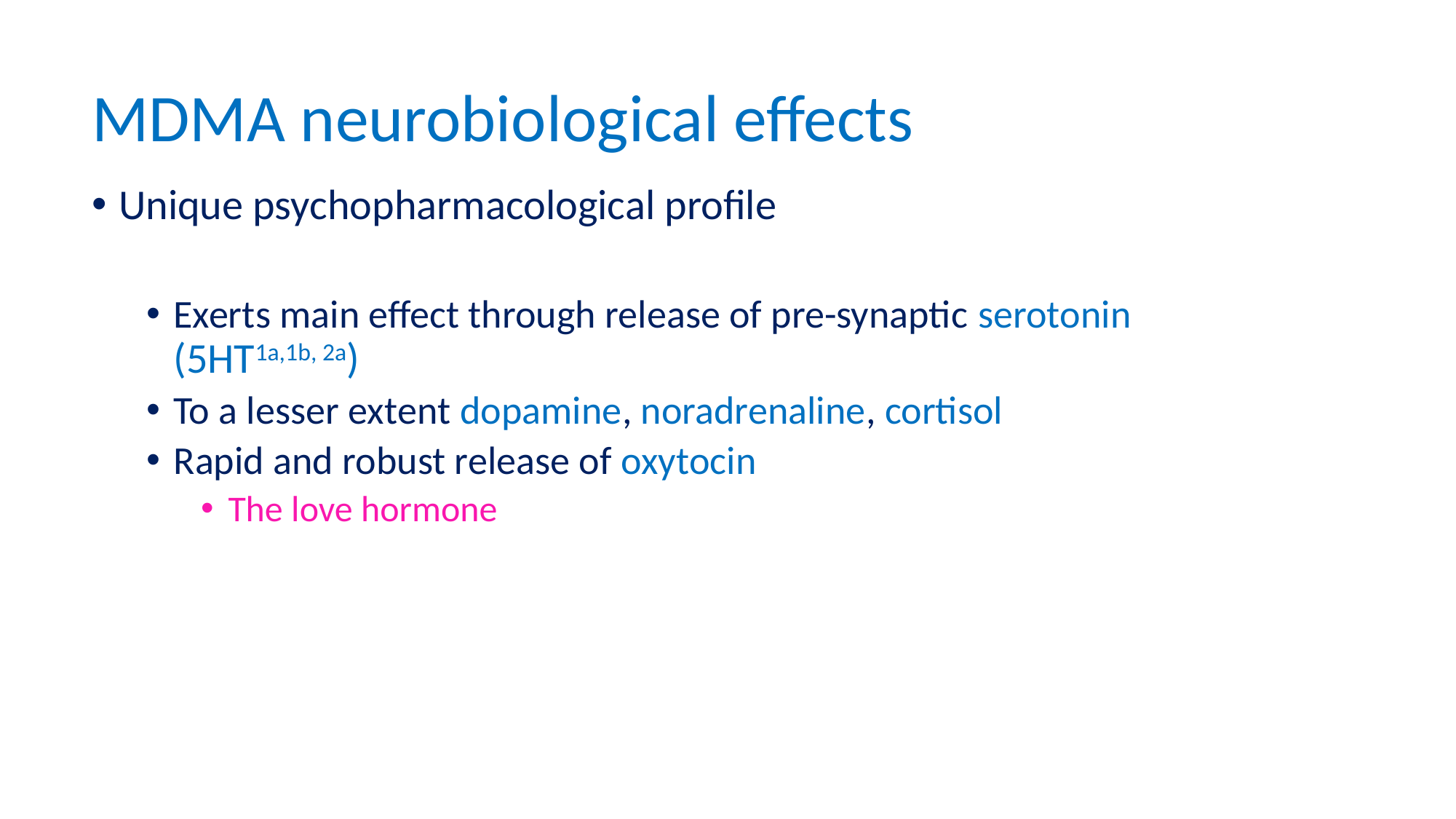

# MDMA neurobiological effects
Unique psychopharmacological profile

Exerts main effect through release of pre-synaptic serotonin (5HT1a,1b, 2a)
To a lesser extent dopamine, noradrenaline, cortisol
Rapid and robust release of oxytocin
The love hormone